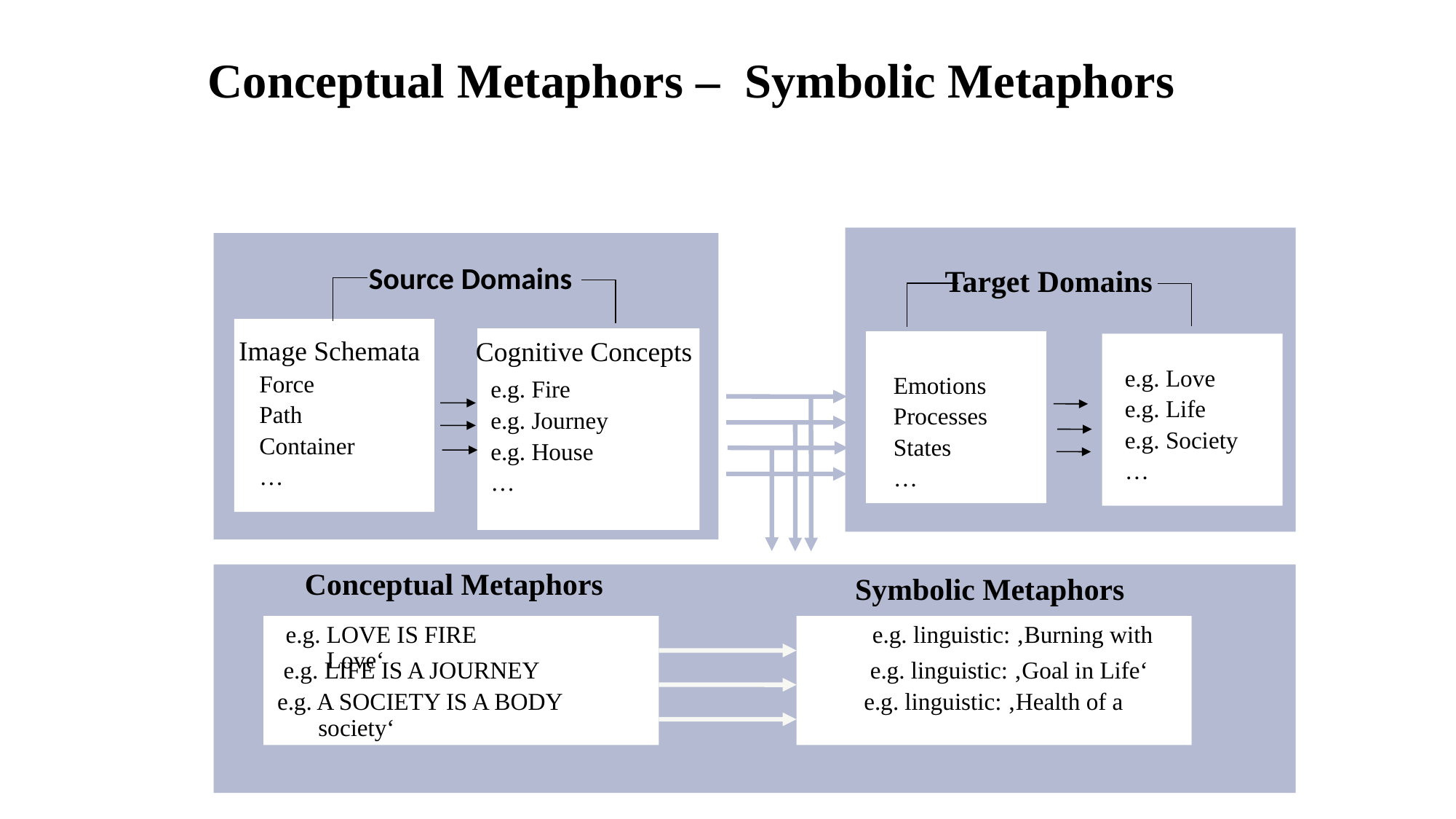

Conceptual Metaphors –  Symbolic Metaphors
#

Target Domains
Source Domains

Image Schemata
Cognitive Concepts

e.g. Love
e.g. Life
e.g. Society
…
Force
Path
Container
…
Emotions
Processes
States
…
e.g. Fire
e.g. Journey
e.g. House
…

Conceptual Metaphors

Symbolic Metaphors

e.g. LOVE IS FIRE				e.g. linguistic: ‚Burning with Love‘

e.g. LIFE IS A JOURNEY 			e.g. linguistic: ‚Goal in Life‘

e.g. A SOCIETY IS A BODY			e.g. linguistic: ‚Health of a society‘